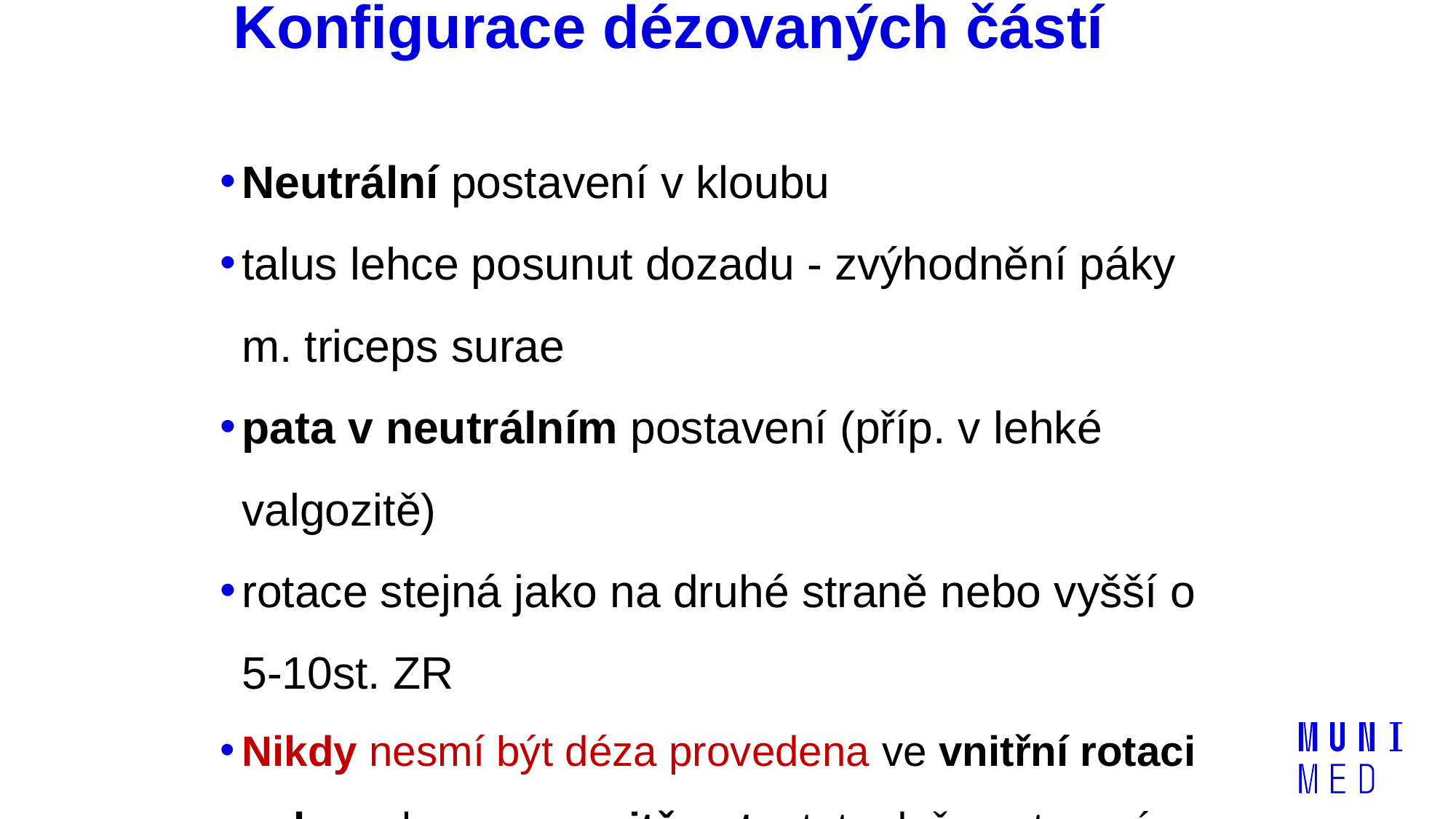

# Konfigurace dézovaných částí
Neutrální postavení v kloubu
talus lehce posunut dozadu - zvýhodnění páky m. triceps surae
pata v neutrálním postavení (příp. v lehké valgozitě)
rotace stejná jako na druhé straně nebo vyšší o
5-10st. ZR
Nikdy nesmí být déza provedena ve vnitřní rotaci nohy nebo ve varozitě paty, tato dvě postavení těžce naruší stereotyp chůze a vynutí si reoperaci.